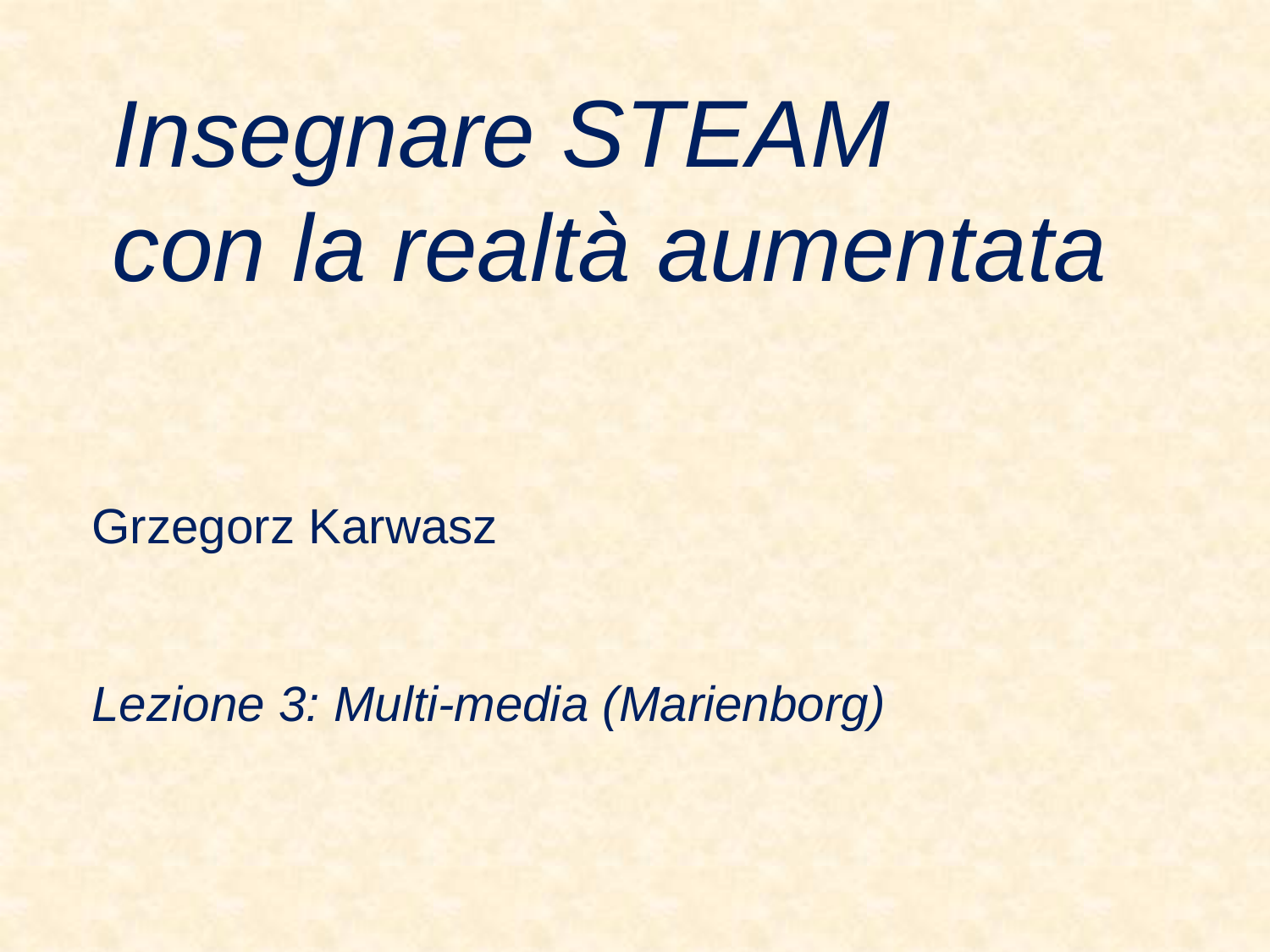

Insegnare STEAM
con la realtà aumentata

Grzegorz Karwasz

Lezione 3: Multi-media (Marienborg)